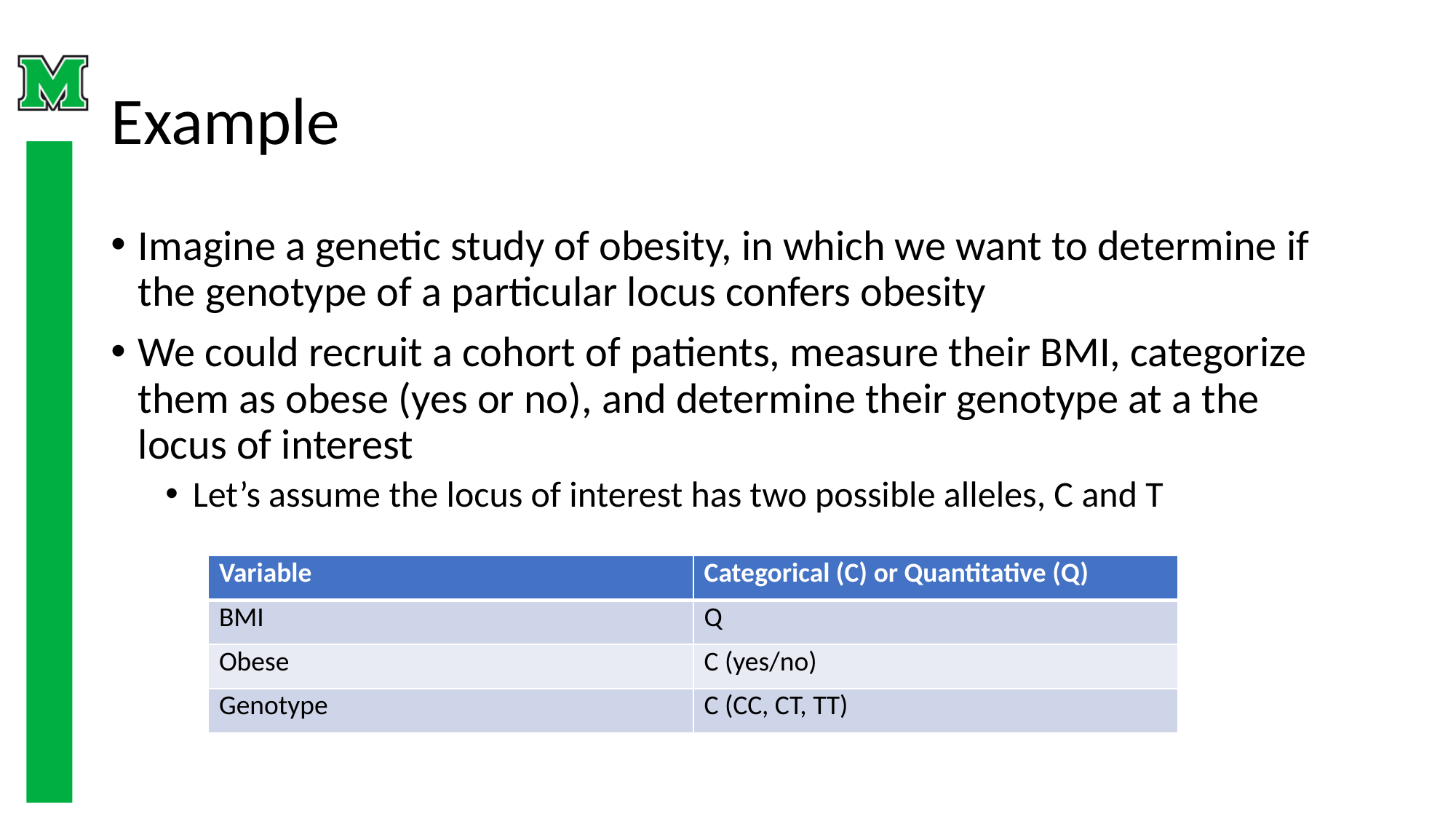

# Example
Imagine a genetic study of obesity, in which we want to determine if the genotype of a particular locus confers obesity
We could recruit a cohort of patients, measure their BMI, categorize them as obese (yes or no), and determine their genotype at a the locus of interest
Let’s assume the locus of interest has two possible alleles, C and T

| Variable | Categorical (C) or Quantitative (Q) |
| --- | --- |
| BMI | Q |
| Obese | C (yes/no) |
| Genotype | C (CC, CT, TT) |